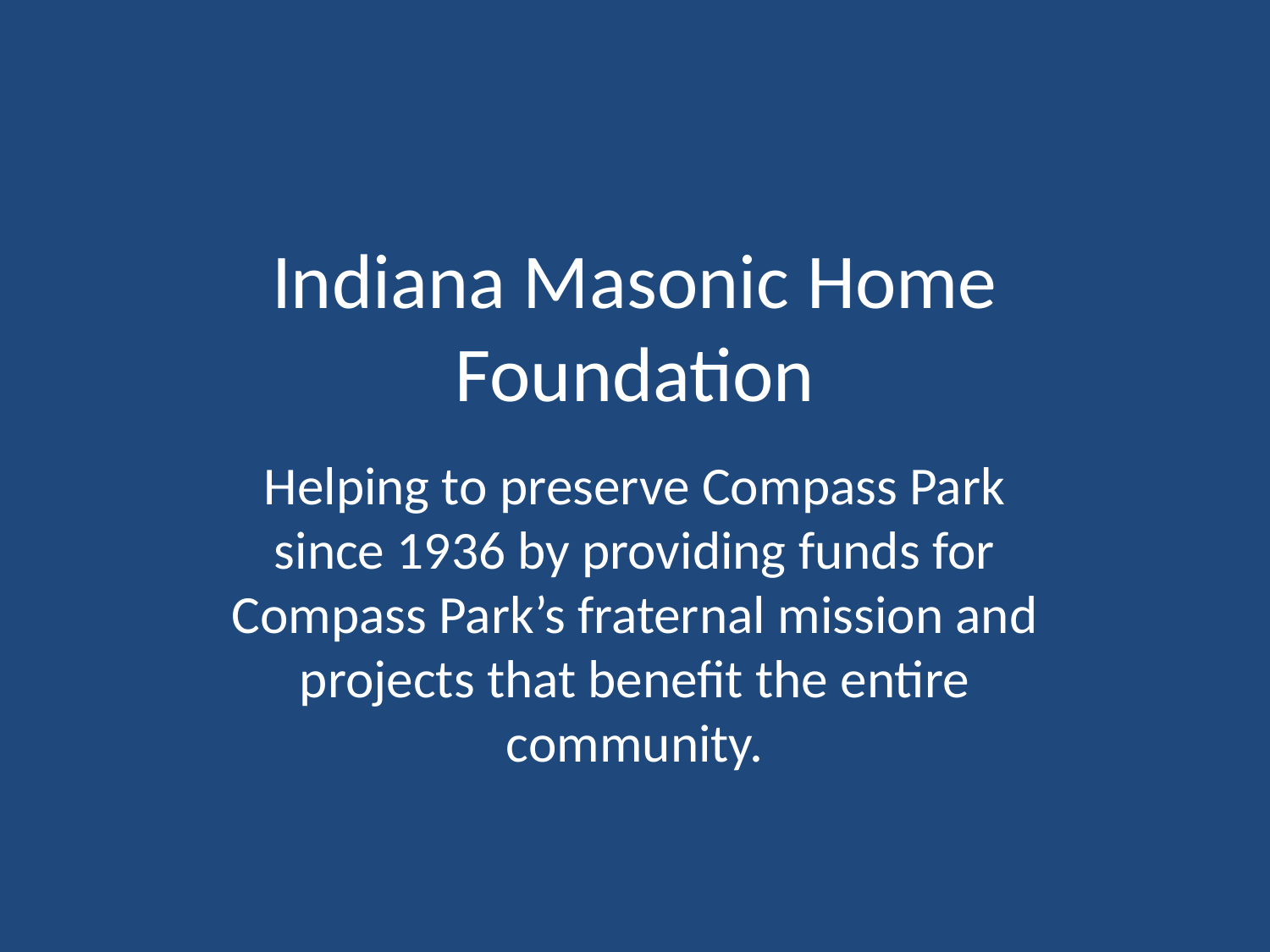

# Indiana Masonic Home Foundation
Helping to preserve Compass Park since 1936 by providing funds for Compass Park’s fraternal mission and projects that benefit the entire community.